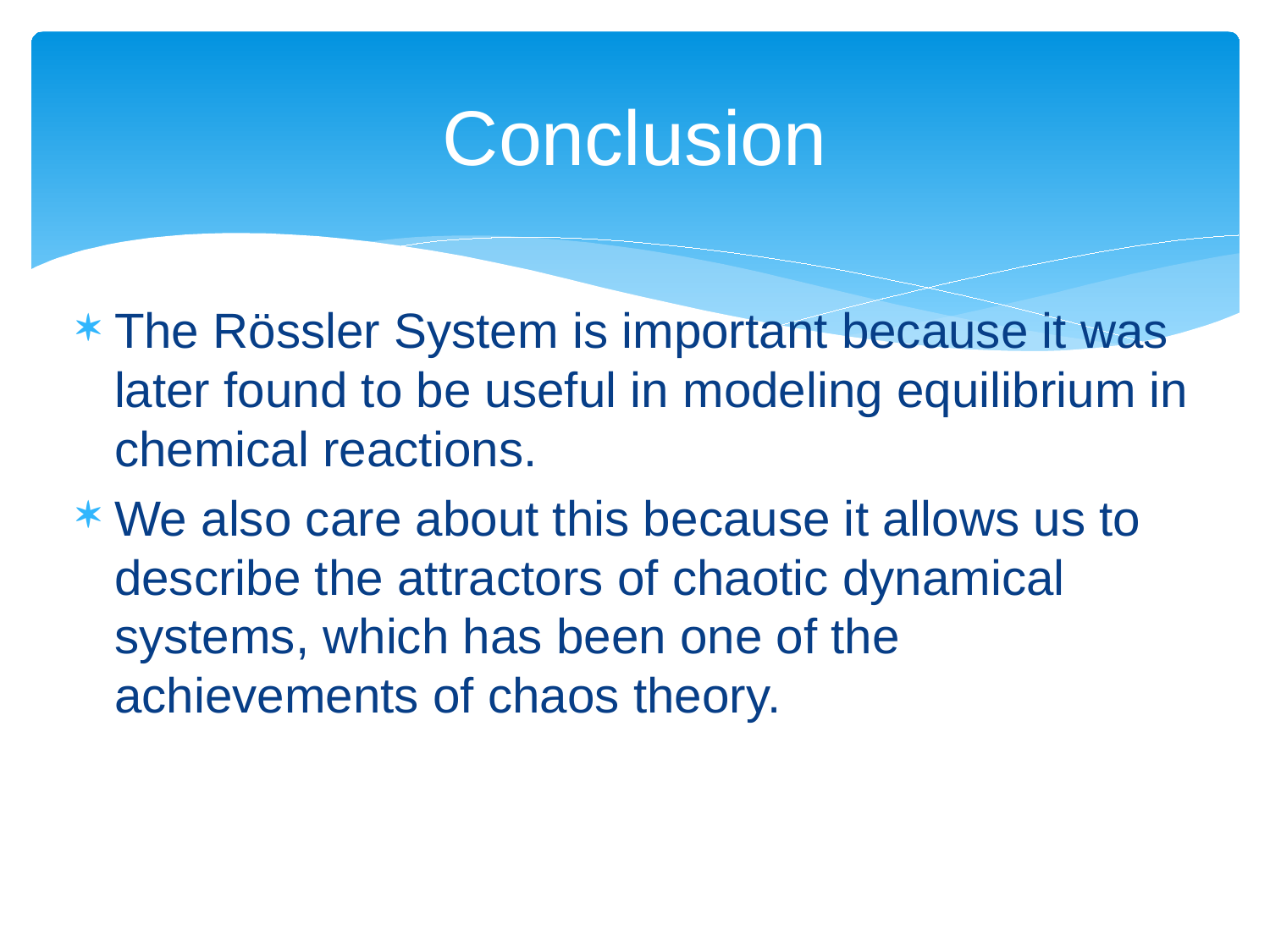

# Conclusion
The Rössler System is important because it was later found to be useful in modeling equilibrium in chemical reactions.
We also care about this because it allows us to describe the attractors of chaotic dynamical systems, which has been one of the achievements of chaos theory.